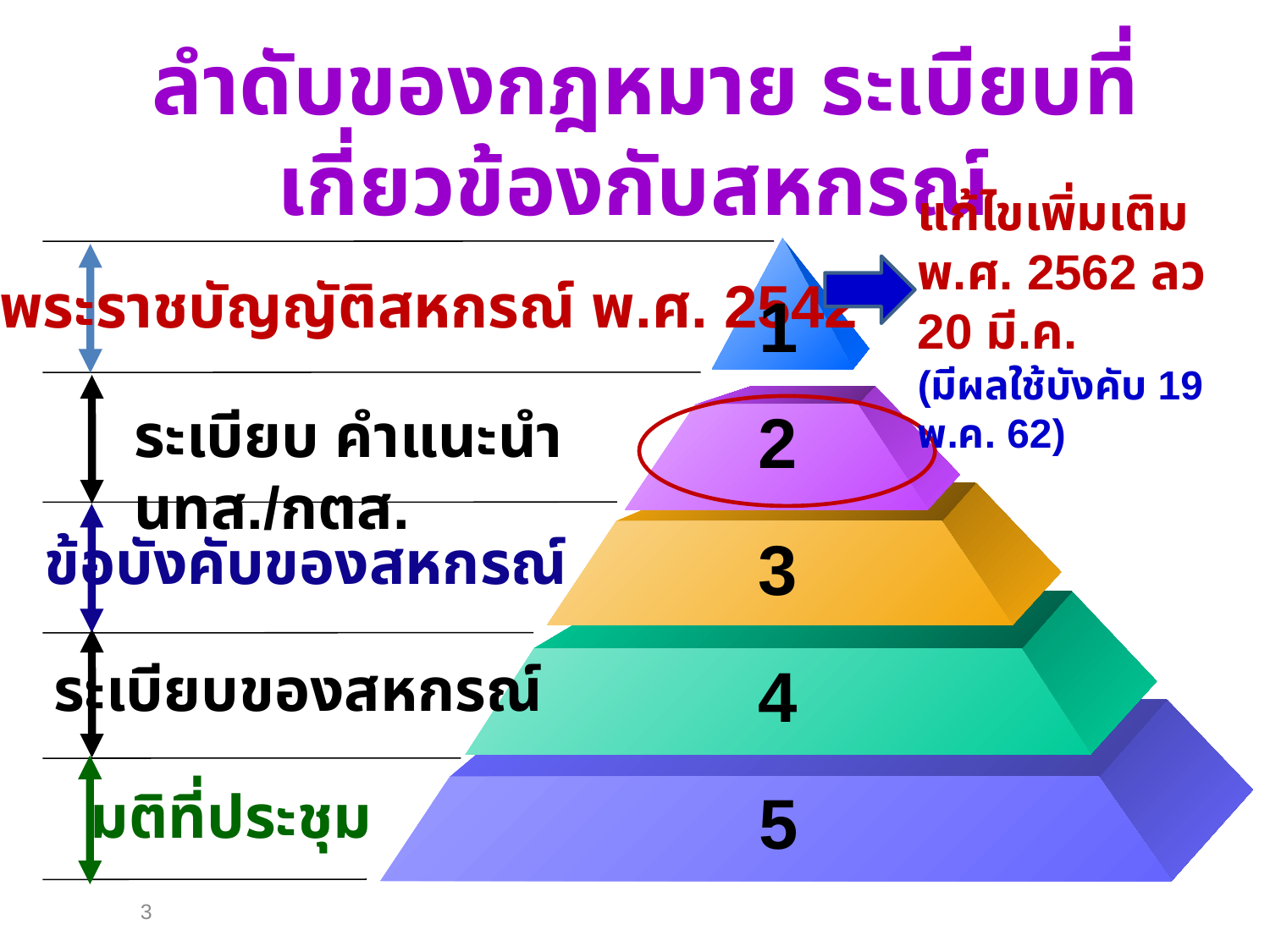

# ลำดับของกฎหมาย ระเบียบที่เกี่ยวข้องกับสหกรณ์
แก้ไขเพิ่มเติม
พ.ศ. 2562 ลว 20 มี.ค.
(มีผลใช้บังคับ 19 พ.ค. 62)

พระราชบัญญัติสหกรณ์ พ.ศ. 2542
1

ระเบียบ คำแนะนำ นทส./กตส.
2

3
ข้อบังคับของสหกรณ์

4
ระเบียบของสหกรณ์

5
มติที่ประชุม

3